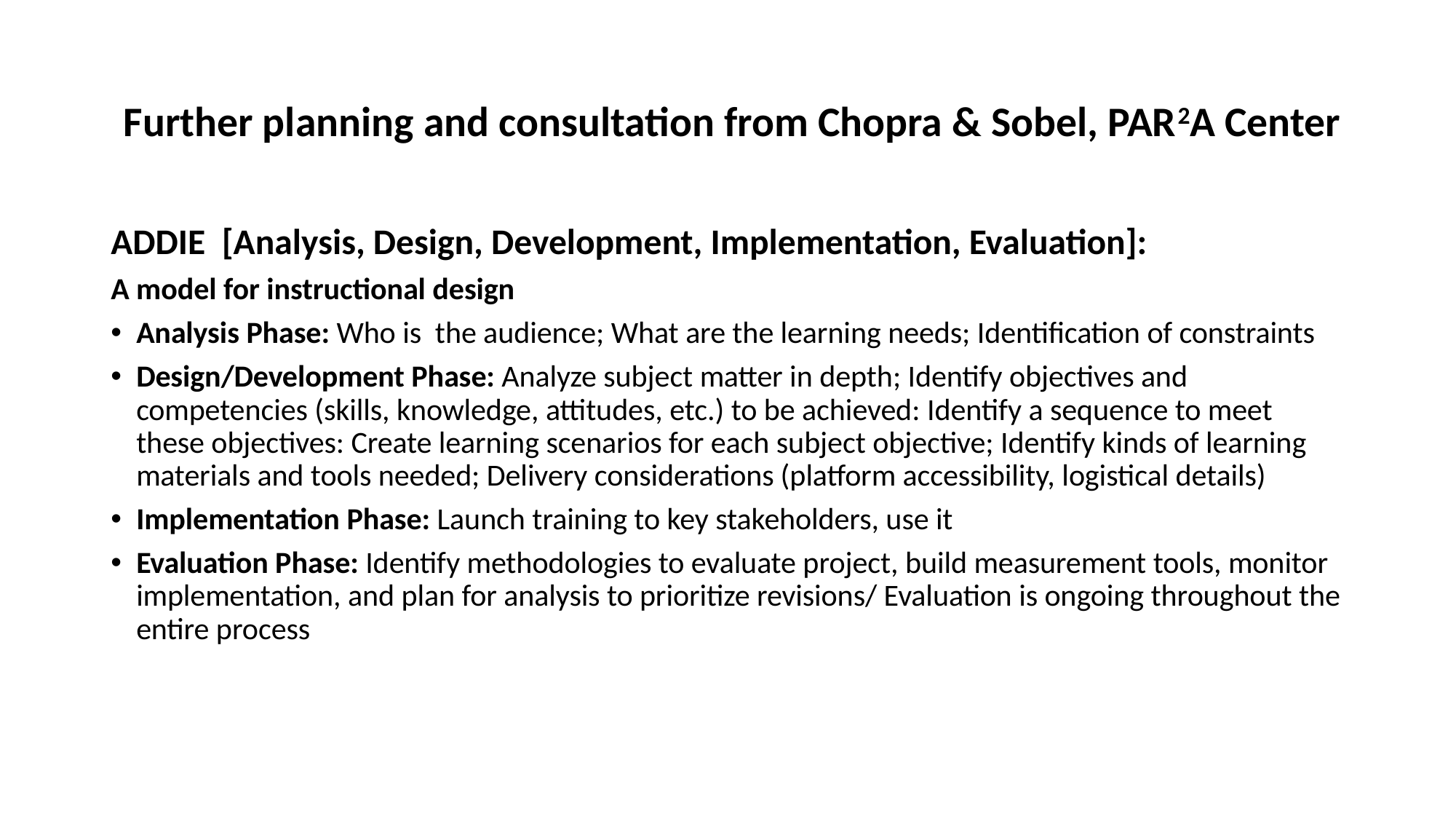

# Further planning and consultation from Chopra & Sobel, PAR2A Center
ADDIE  [Analysis, Design, Development, Implementation, Evaluation]:
A model for instructional design
Analysis Phase: Who is  the audience; What are the learning needs; Identification of constraints
Design/Development Phase: Analyze subject matter in depth; Identify objectives and competencies (skills, knowledge, attitudes, etc.) to be achieved: Identify a sequence to meet these objectives: Create learning scenarios for each subject objective; Identify kinds of learning materials and tools needed; Delivery considerations (platform accessibility, logistical details)
Implementation Phase: Launch training to key stakeholders, use it
Evaluation Phase: Identify methodologies to evaluate project, build measurement tools, monitor implementation, and plan for analysis to prioritize revisions/ Evaluation is ongoing throughout the entire process